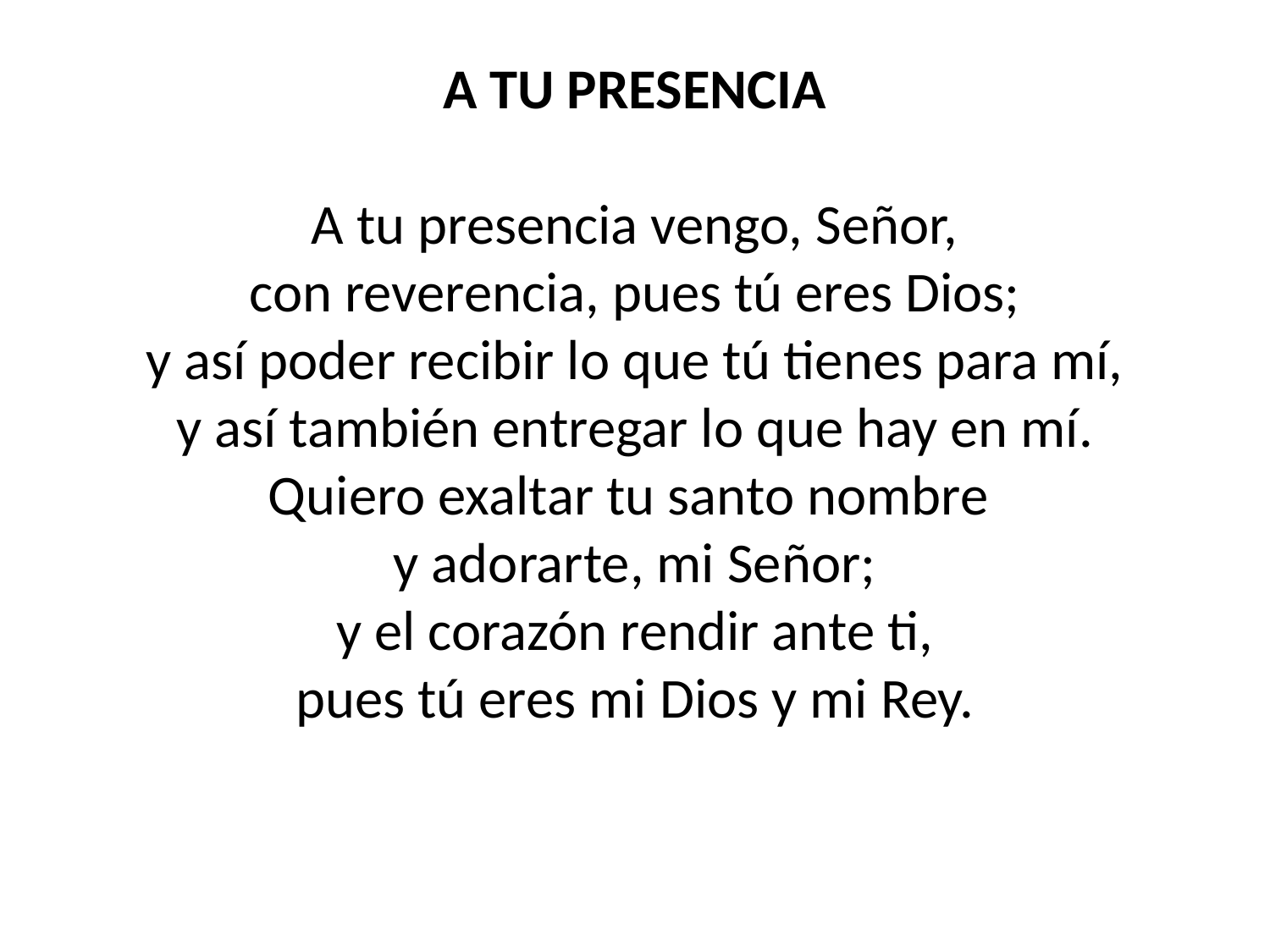

A TU PRESENCIA

A tu presencia vengo, Señor,
con reverencia, pues tú eres Dios;
y así poder recibir lo que tú tienes para mí,
y así también entregar lo que hay en mí.
Quiero exaltar tu santo nombre
y adorarte, mi Señor;
y el corazón rendir ante ti,
pues tú eres mi Dios y mi Rey.